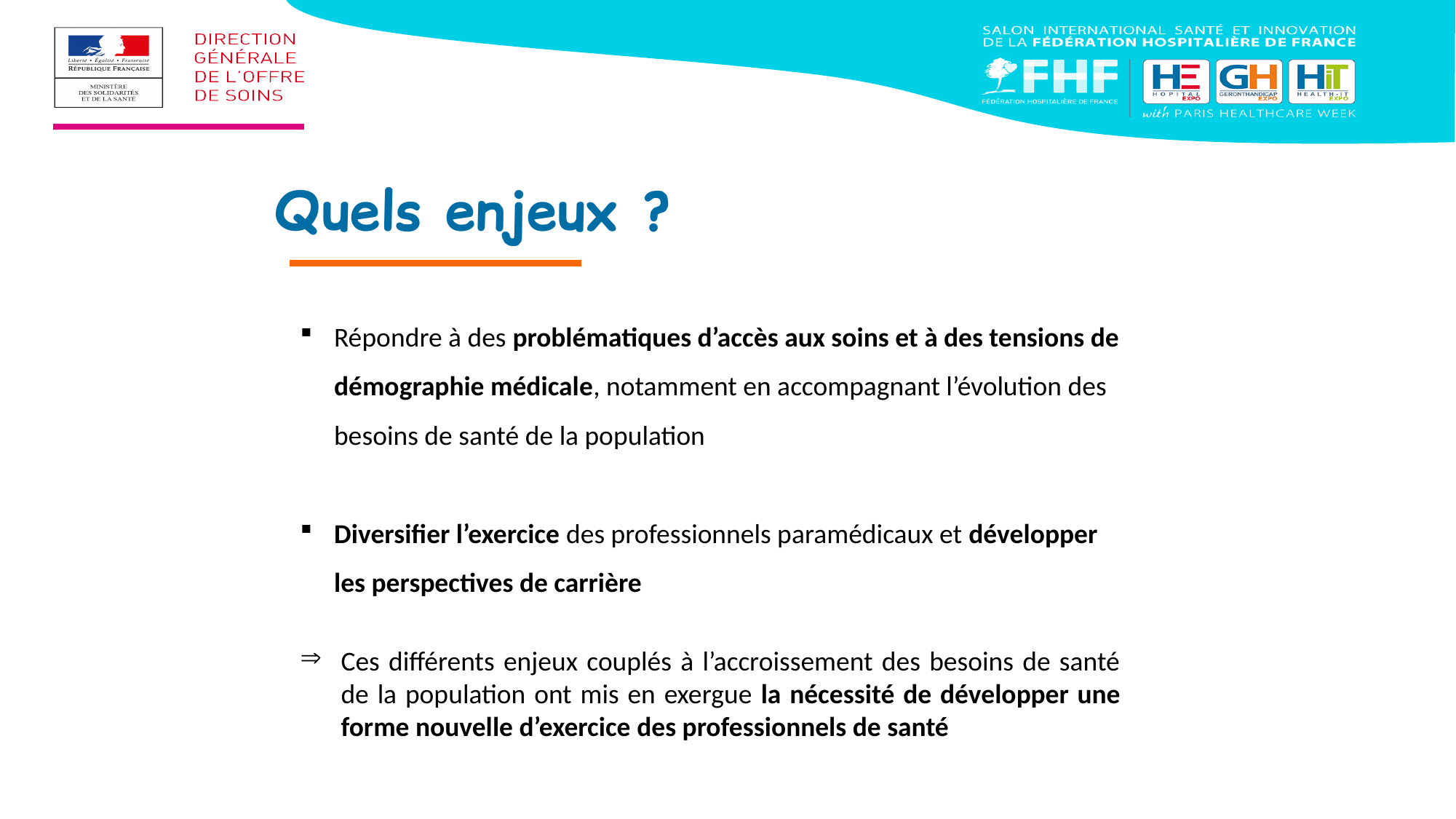

Quels enjeux ?
Répondre à des problématiques d’accès aux soins et à des tensions de démographie médicale, notamment en accompagnant l’évolution des besoins de santé de la population

Diversifier l’exercice des professionnels paramédicaux et développer les perspectives de carrière
Ces différents enjeux couplés à l’accroissement des besoins de santé de la population ont mis en exergue la nécessité de développer une forme nouvelle d’exercice des professionnels de santé